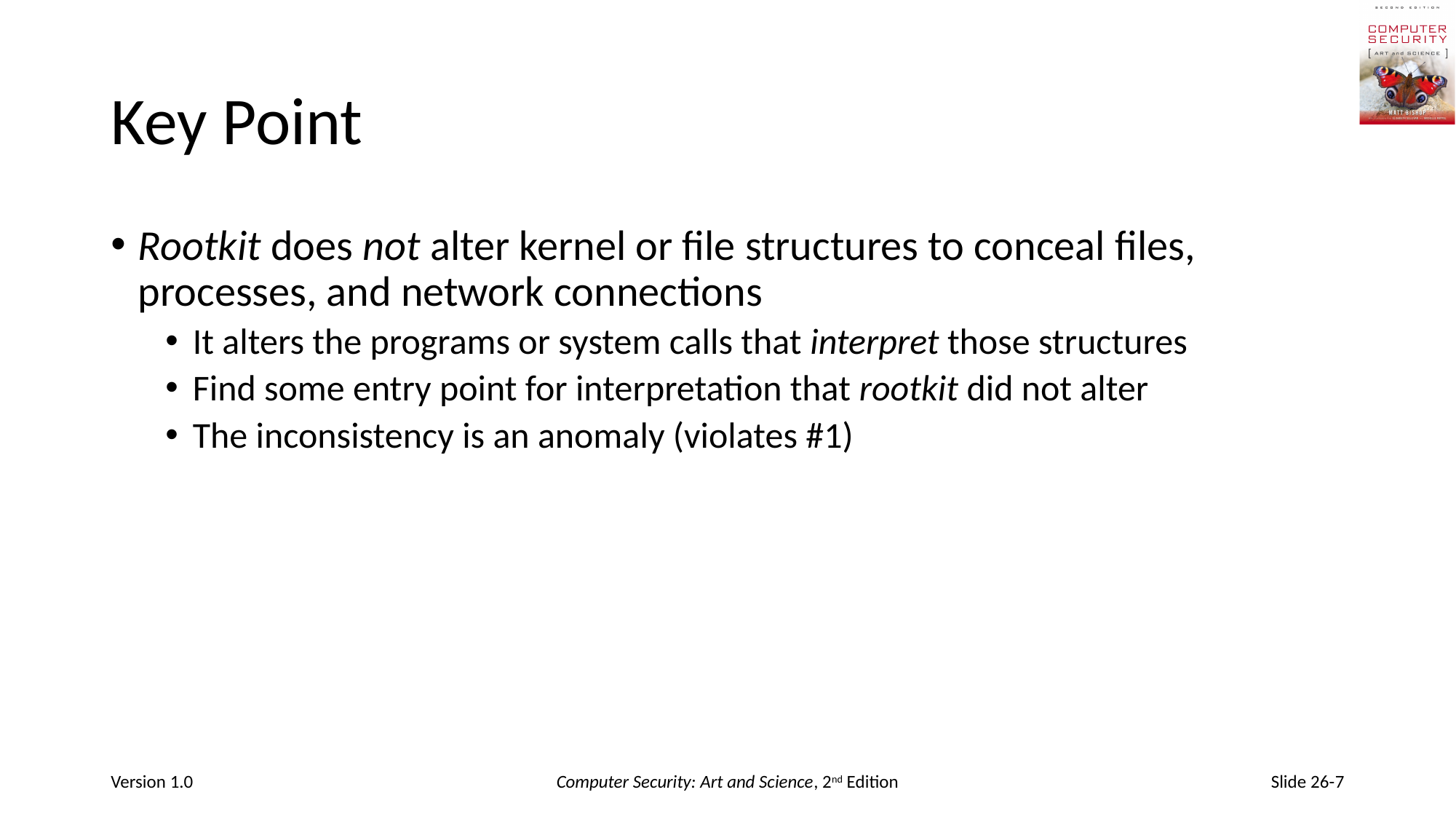

# Key Point
Rootkit does not alter kernel or file structures to conceal files, processes, and network connections
It alters the programs or system calls that interpret those structures
Find some entry point for interpretation that rootkit did not alter
The inconsistency is an anomaly (violates #1)
Version 1.0
Computer Security: Art and Science, 2nd Edition
Slide 26-7